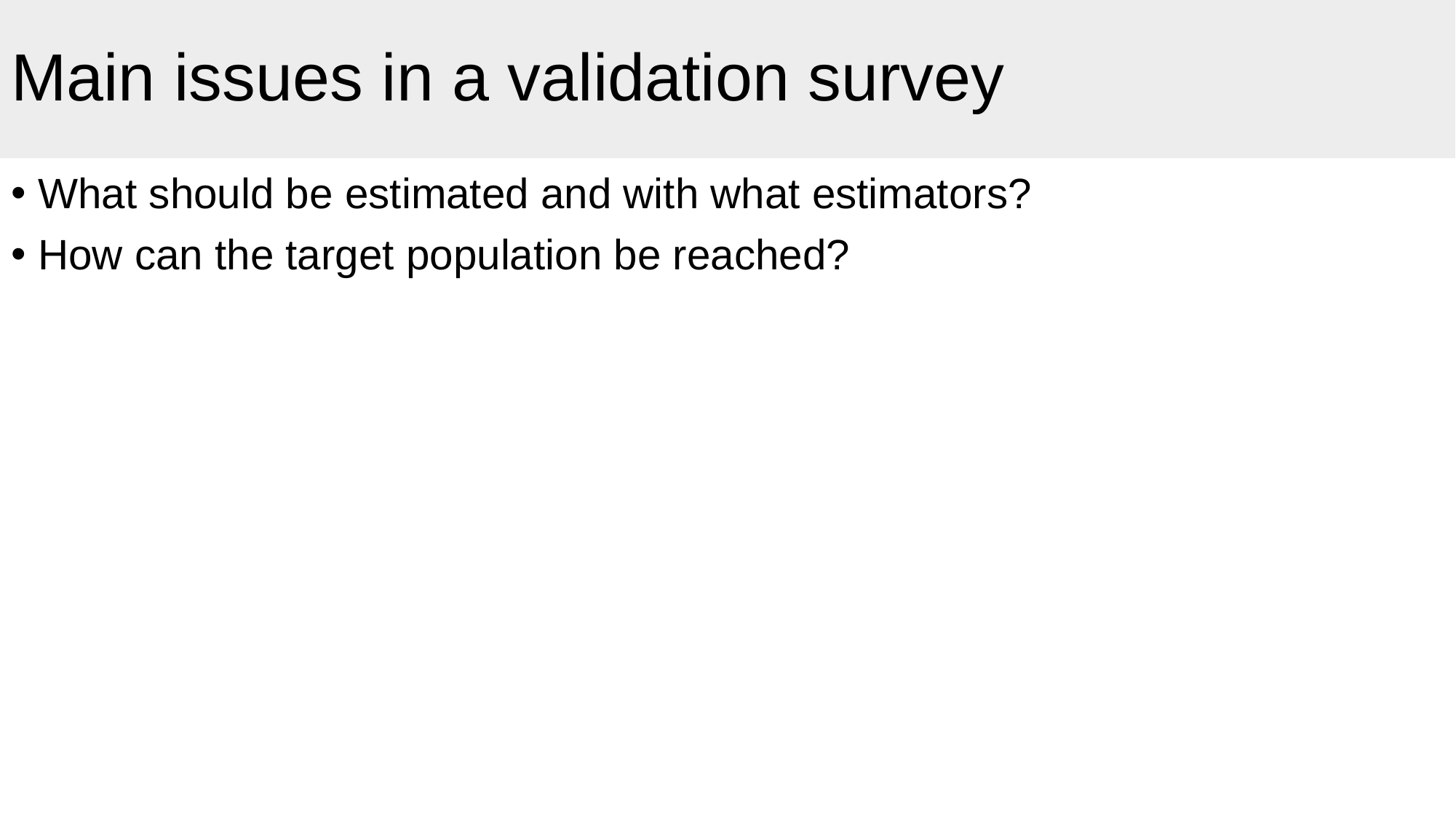

# Main issues in a validation survey
What should be estimated and with what estimators?
How can the target population be reached?